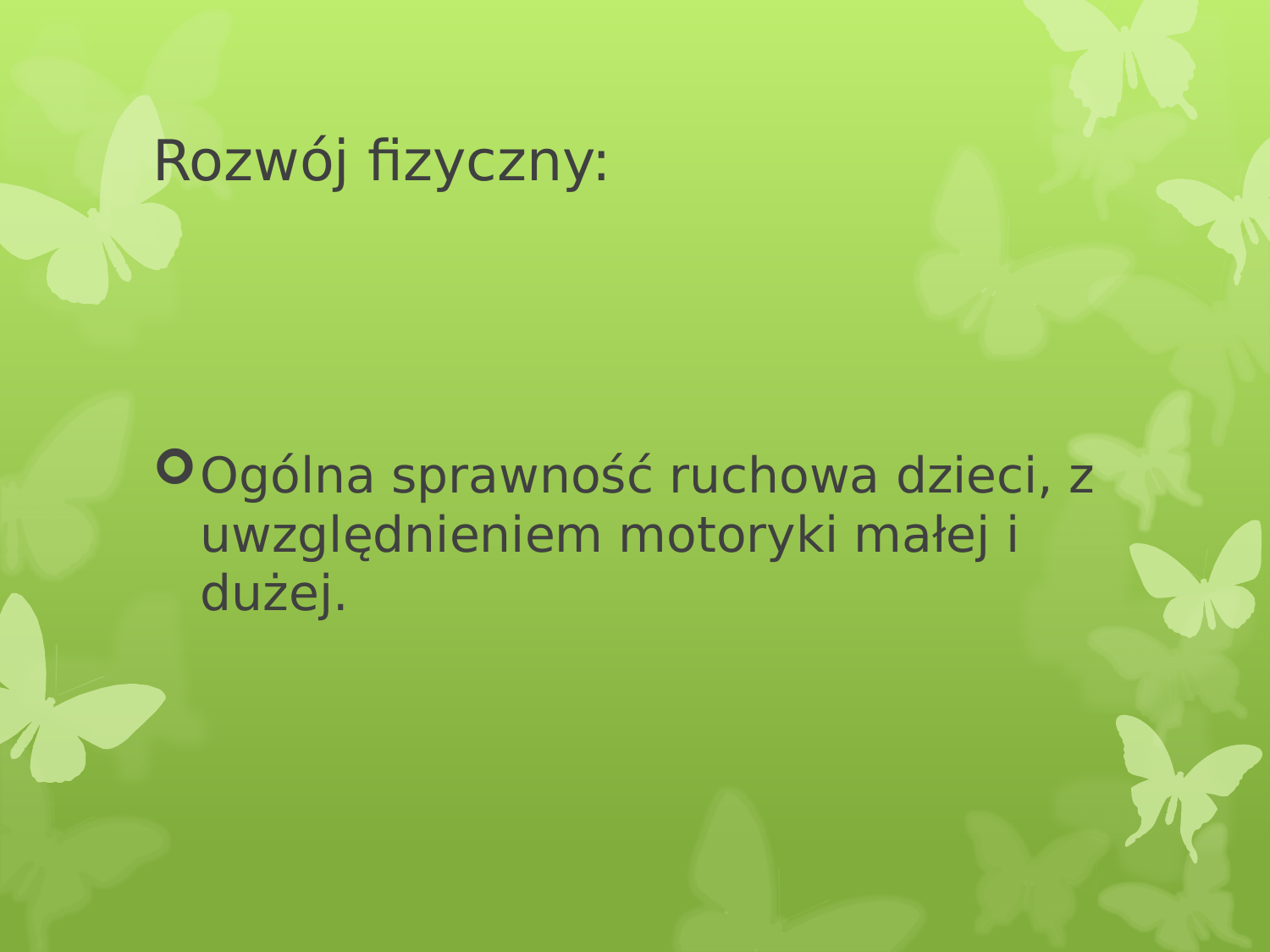

# Rozwój fizyczny:
Ogólna sprawność ruchowa dzieci, z uwzględnieniem motoryki małej i dużej.